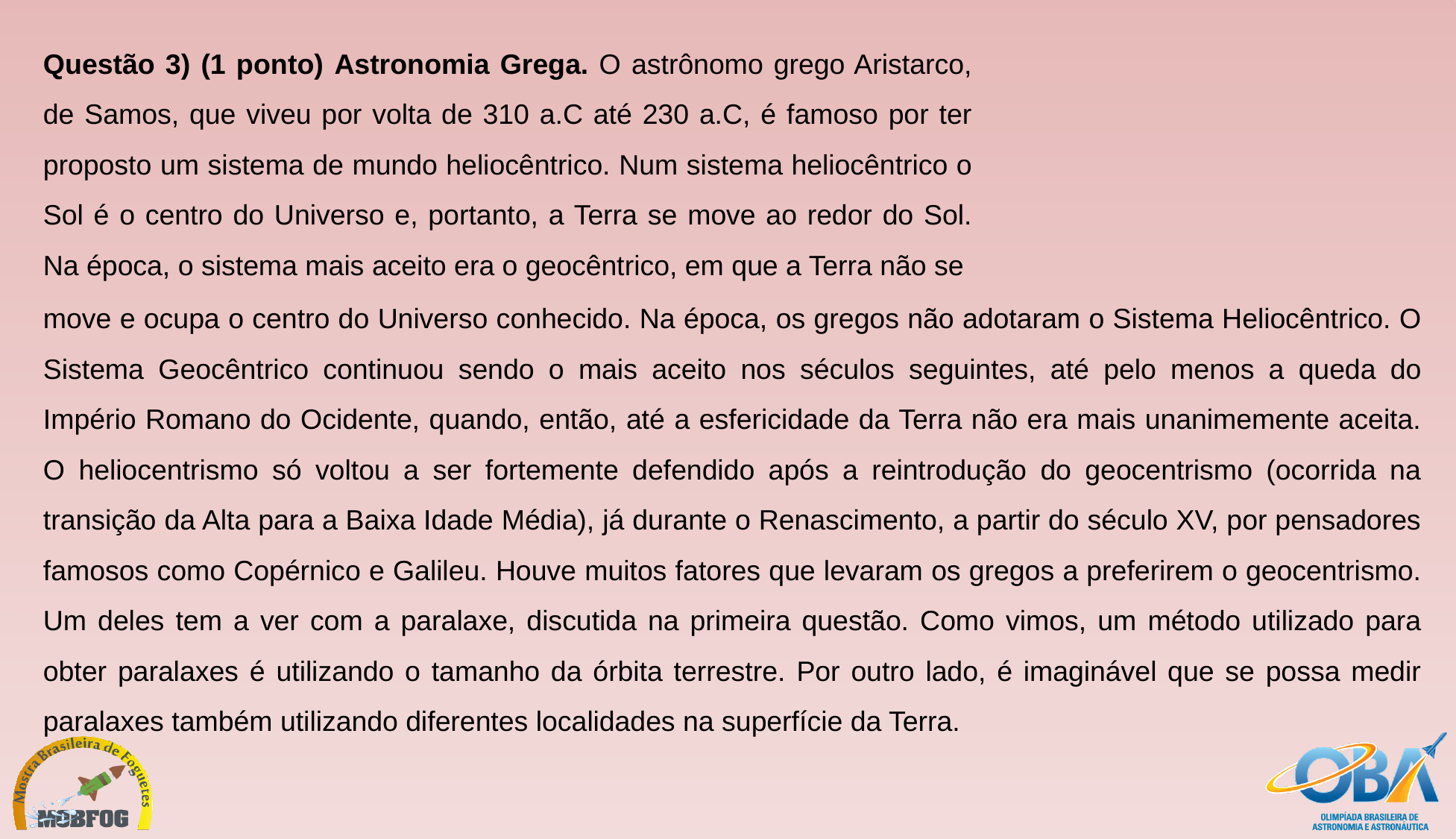

Questão 3) (1 ponto) Astronomia Grega. O astrônomo grego Aristarco, de Samos, que viveu por volta de 310 a.C até 230 a.C, é famoso por ter proposto um sistema de mundo heliocêntrico. Num sistema heliocêntrico o Sol é o centro do Universo e, portanto, a Terra se move ao redor do Sol. Na época, o sistema mais aceito era o geocêntrico, em que a Terra não se
move e ocupa o centro do Universo conhecido. Na época, os gregos não adotaram o Sistema Heliocêntrico. O Sistema Geocêntrico continuou sendo o mais aceito nos séculos seguintes, até pelo menos a queda do Império Romano do Ocidente, quando, então, até a esfericidade da Terra não era mais unanimemente aceita. O heliocentrismo só voltou a ser fortemente defendido após a reintrodução do geocentrismo (ocorrida na transição da Alta para a Baixa Idade Média), já durante o Renascimento, a partir do século XV, por pensadores famosos como Copérnico e Galileu. Houve muitos fatores que levaram os gregos a preferirem o geocentrismo. Um deles tem a ver com a paralaxe, discutida na primeira questão. Como vimos, um método utilizado para obter paralaxes é utilizando o tamanho da órbita terrestre. Por outro lado, é imaginável que se possa medir paralaxes também utilizando diferentes localidades na superfície da Terra.